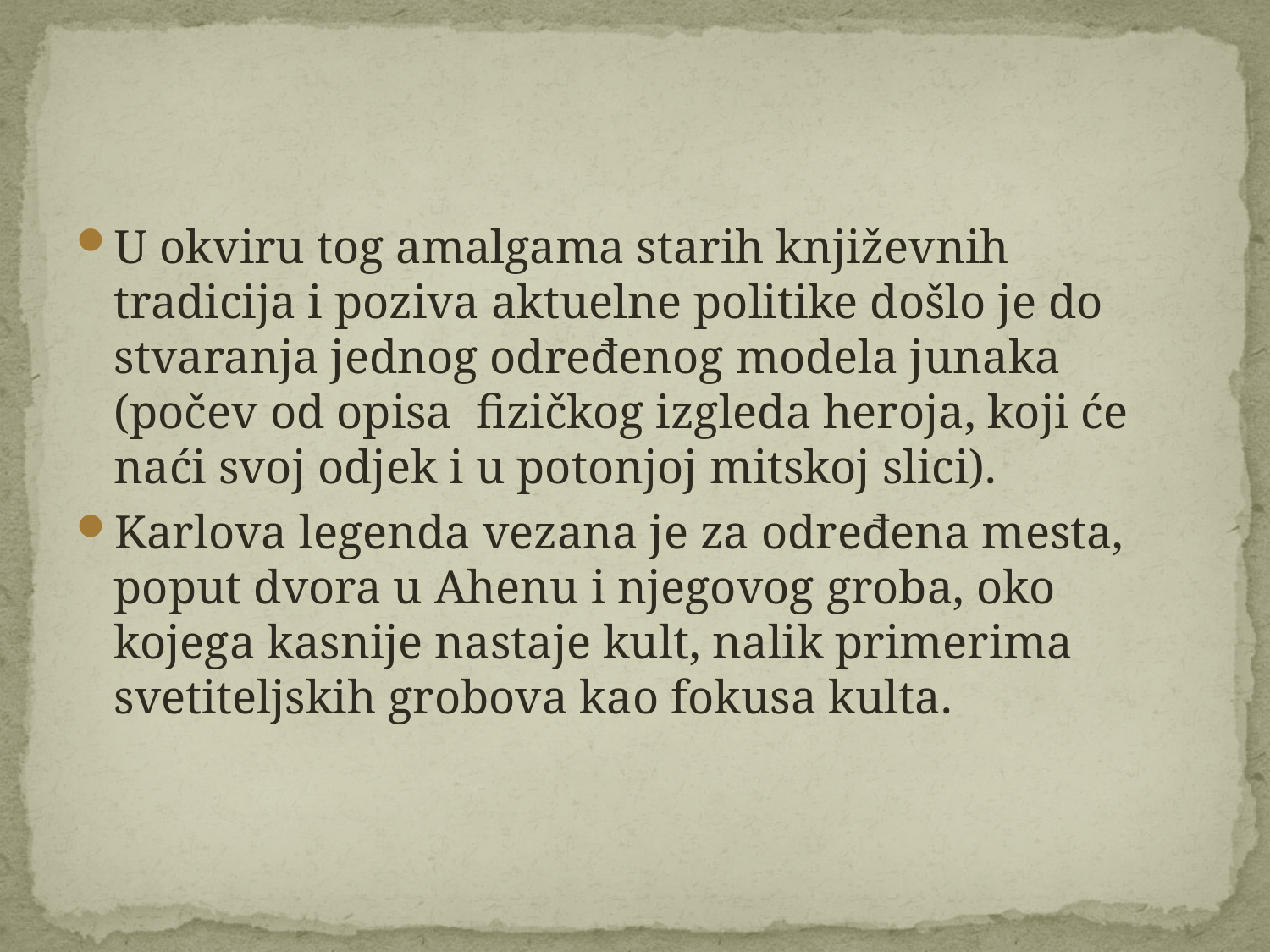

U okviru tog amalgama starih književnih tradicija i poziva aktuelne politike došlo je do stvaranja jednog određenog modela junaka (počev od opisa  fizičkog izgleda heroja, koji će naći svoj odjek i u potonjoj mitskoj slici).
Karlova legenda vezana je za određena mesta, poput dvora u Ahenu i njegovog groba, oko kojega kasnije nastaje kult, nalik primerima svetiteljskih grobova kao fokusa kulta.